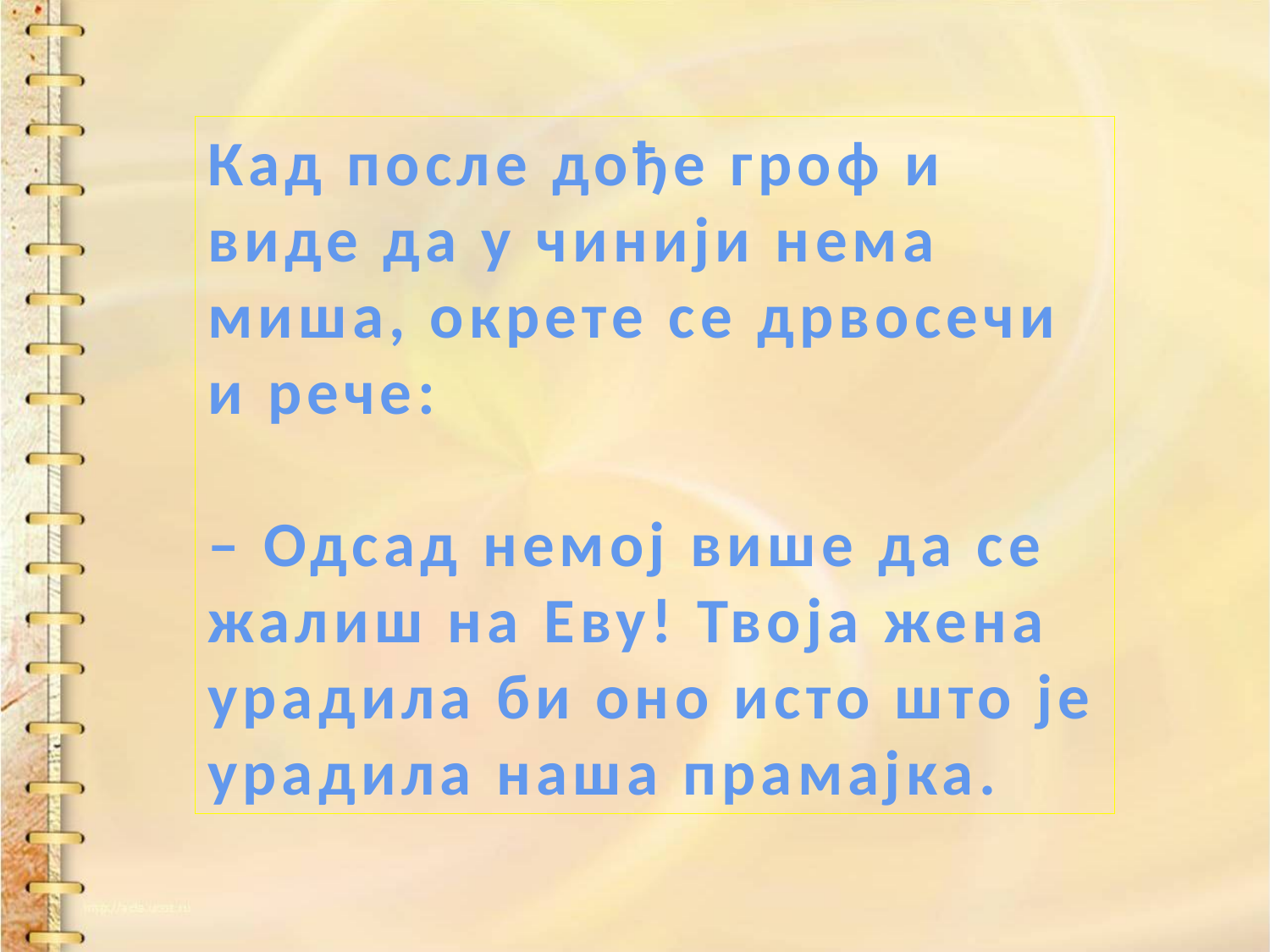

Кад после дође гроф и виде да у чинији нема миша, окрете се дрвосечи и рече:

– Одсад немој више да се жалиш на Еву! Твоја жена урадила би оно исто што је урадила наша прамајка.